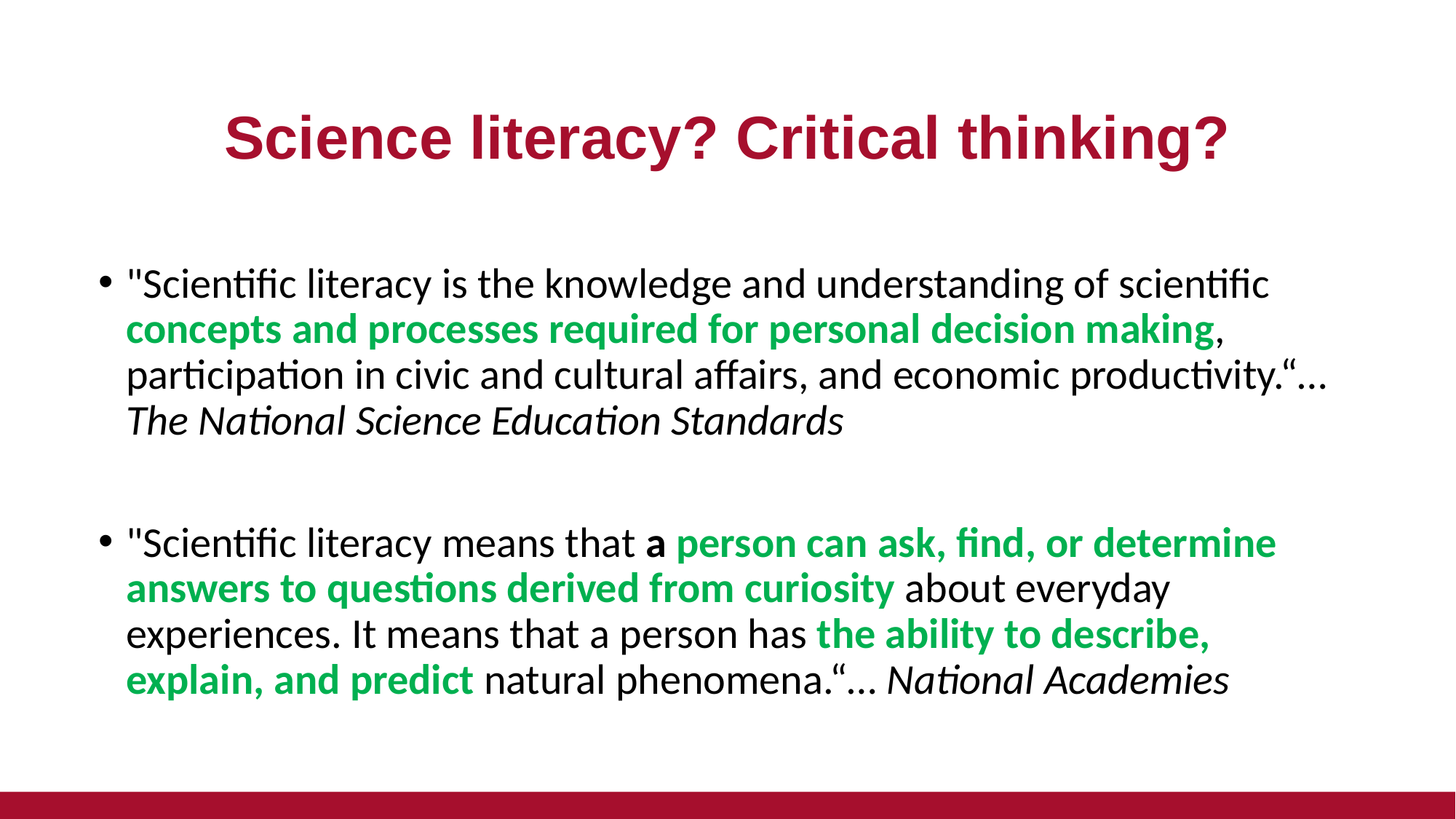

# Science literacy? Critical thinking?
"Scientific literacy is the knowledge and understanding of scientific concepts and processes required for personal decision making, participation in civic and cultural affairs, and economic productivity.“…The National Science Education Standards

"Scientific literacy means that a person can ask, find, or determine answers to questions derived from curiosity about everyday experiences. It means that a person has the ability to describe, explain, and predict natural phenomena.“… National Academies